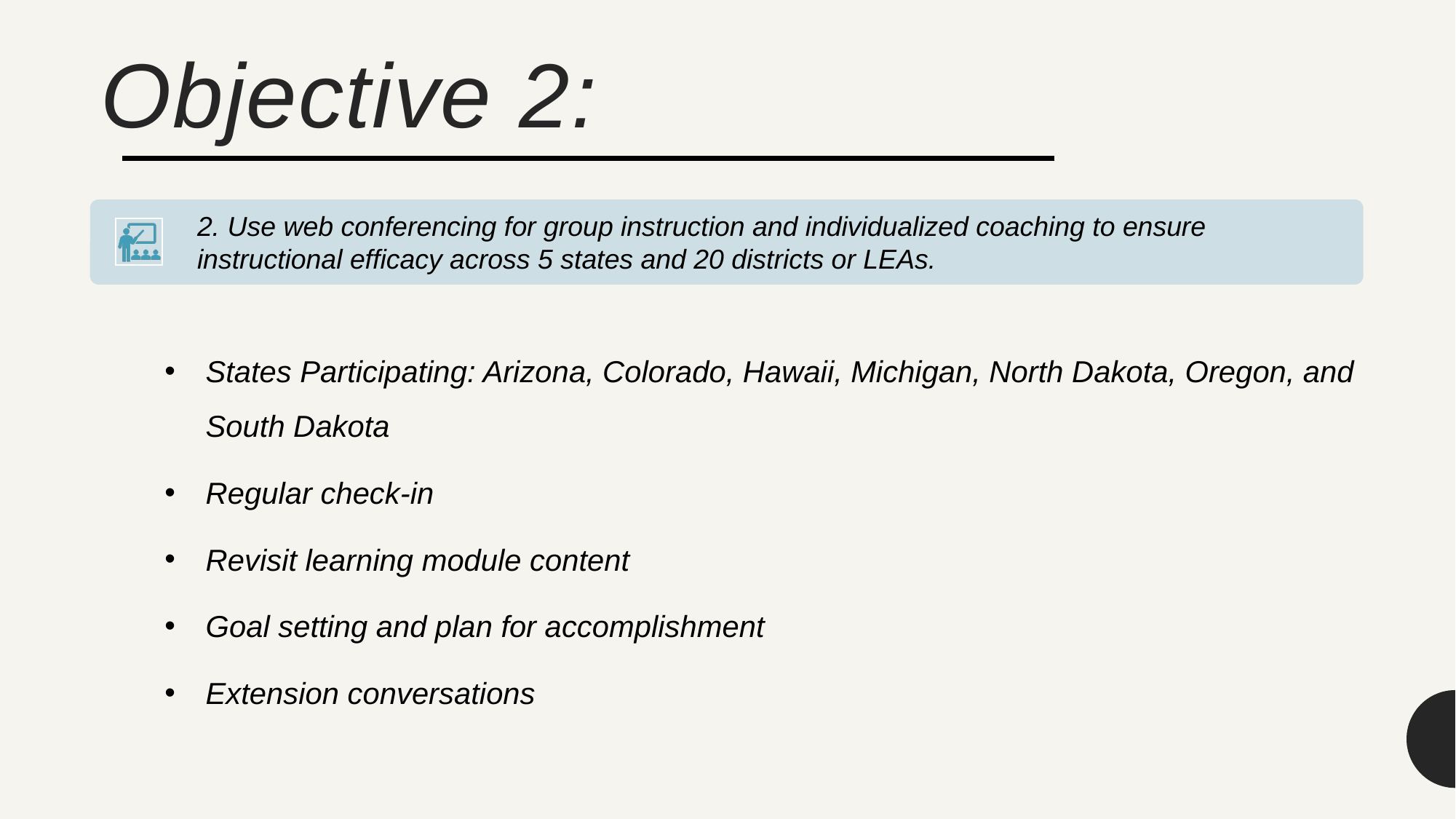

# Objective 2:
2. Use web conferencing for group instruction and individualized coaching to ensure instructional efficacy across 5 states and 20 districts or LEAs.
States Participating: Arizona, Colorado, Hawaii, Michigan, North Dakota, Oregon, and South Dakota
Regular check-in
Revisit learning module content
Goal setting and plan for accomplishment
Extension conversations